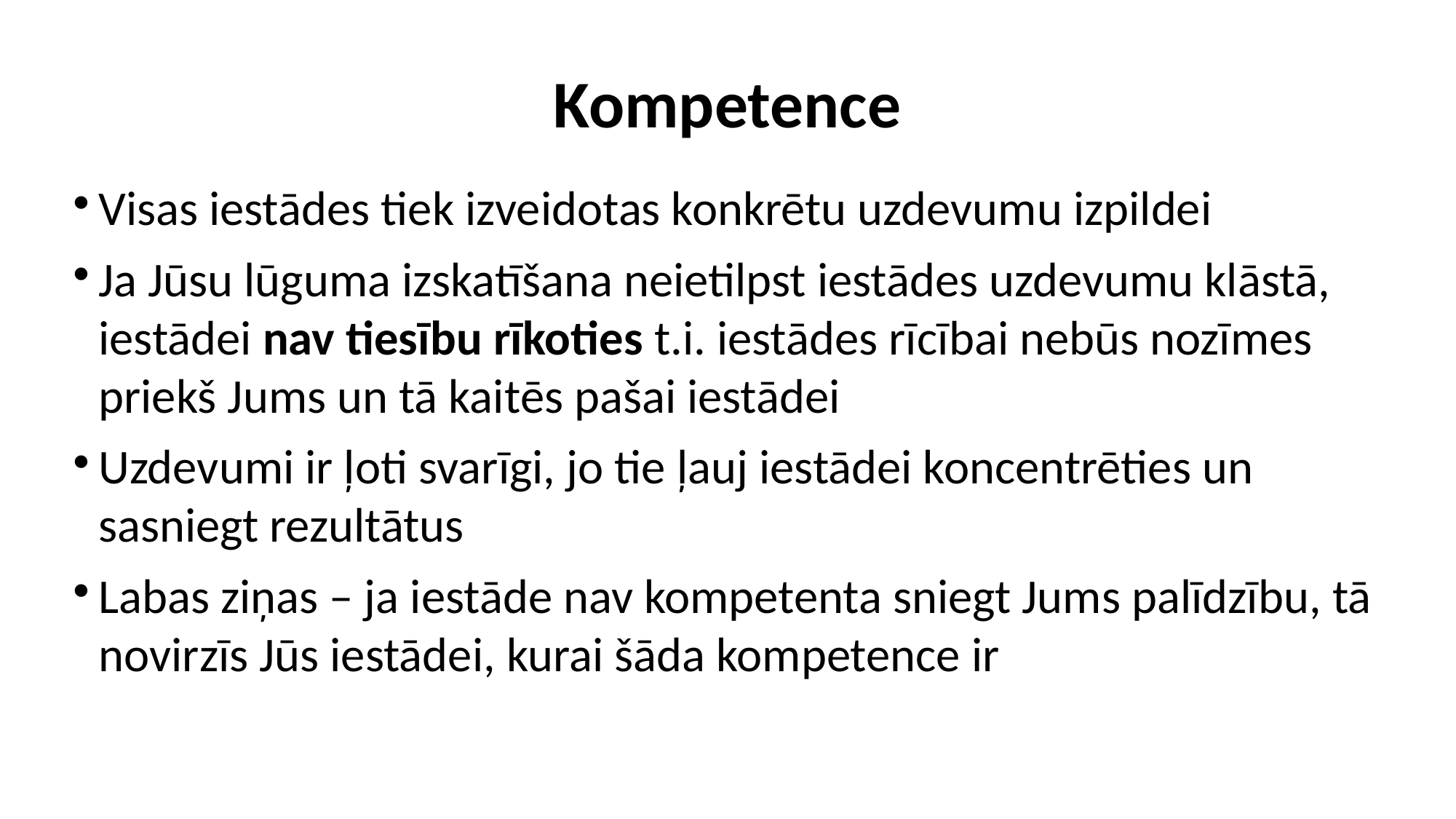

Kompetence
Visas iestādes tiek izveidotas konkrētu uzdevumu izpildei
Ja Jūsu lūguma izskatīšana neietilpst iestādes uzdevumu klāstā, iestādei nav tiesību rīkoties t.i. iestādes rīcībai nebūs nozīmes priekš Jums un tā kaitēs pašai iestādei
Uzdevumi ir ļoti svarīgi, jo tie ļauj iestādei koncentrēties un sasniegt rezultātus
Labas ziņas – ja iestāde nav kompetenta sniegt Jums palīdzību, tā novirzīs Jūs iestādei, kurai šāda kompetence ir